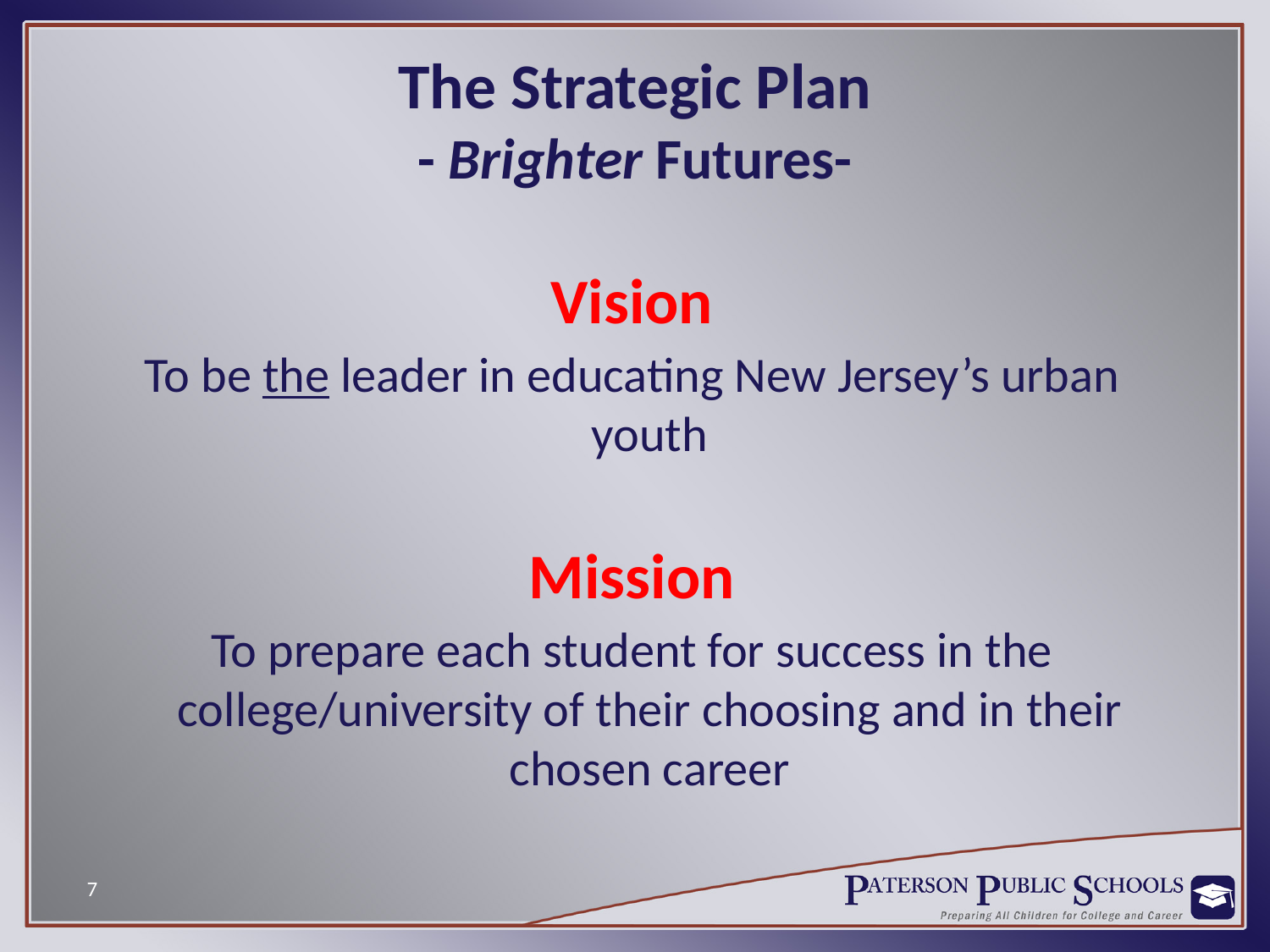

# The Strategic Plan - Brighter Futures-
Vision
To be the leader in educating New Jersey’s urban youth

Mission
To prepare each student for success in the college/university of their choosing and in their chosen career

7